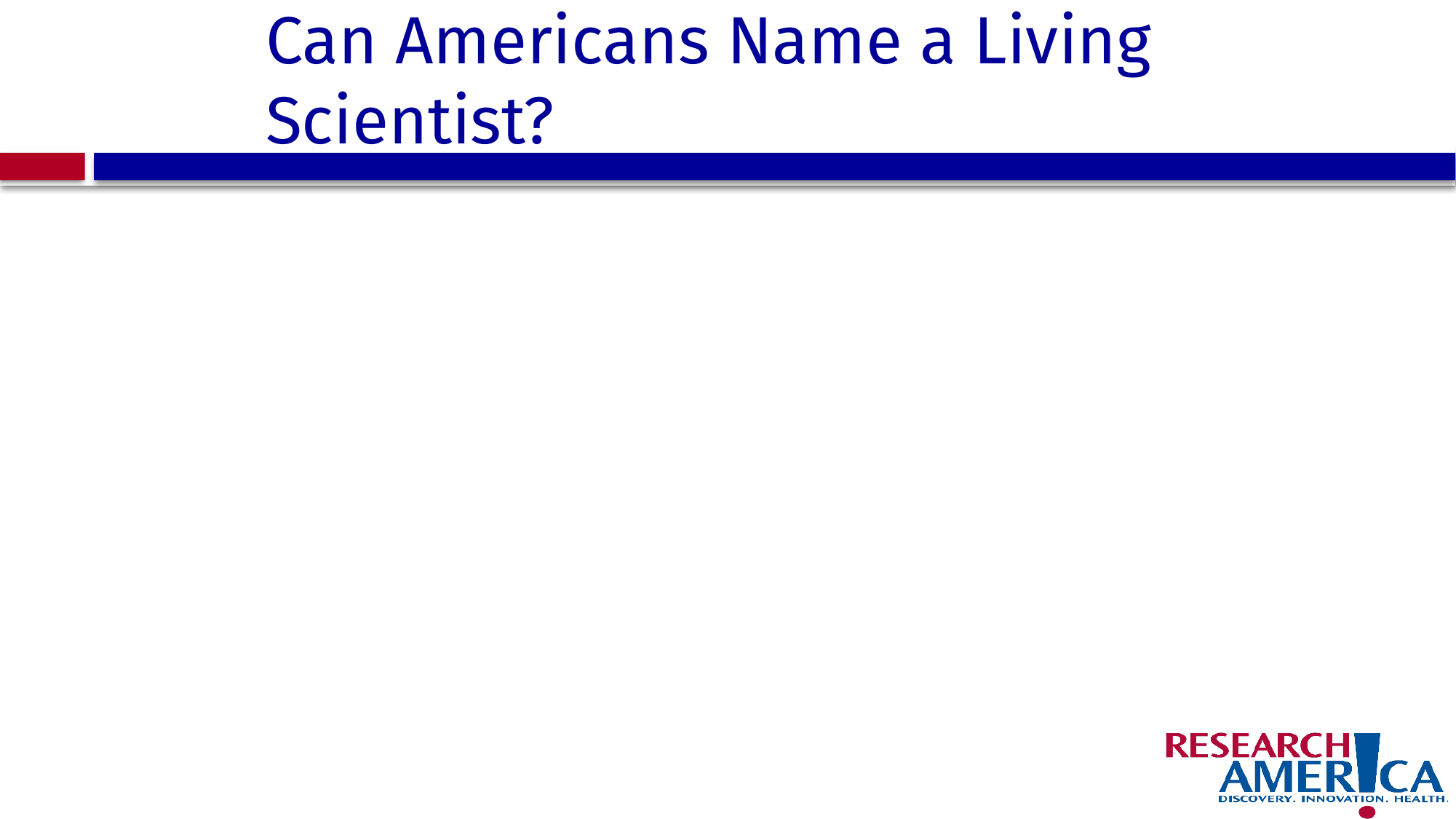

# Can Americans Name a Living Scientist?